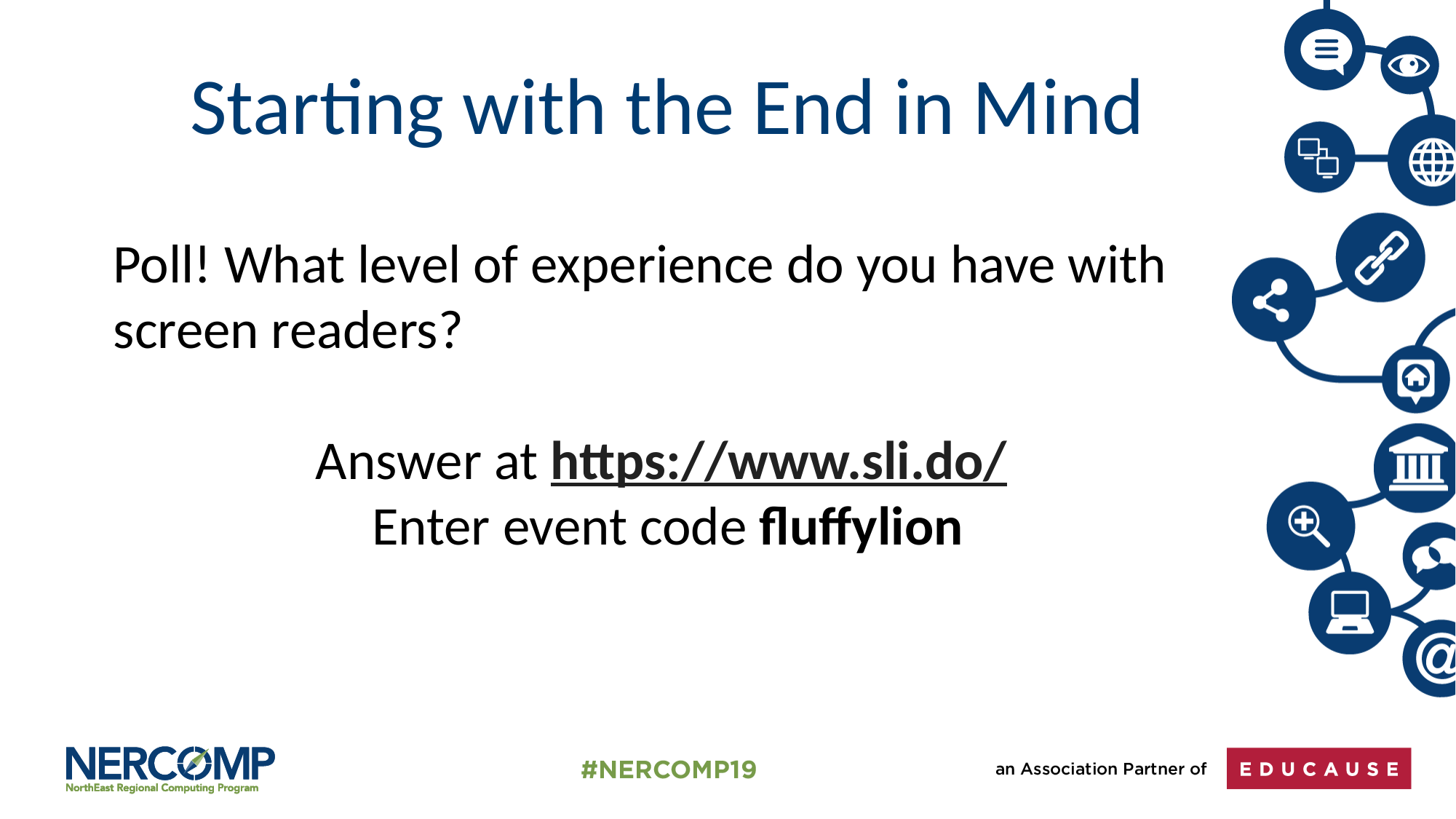

# Starting with the End in Mind
Poll! What level of experience do you have with screen readers?
Answer at https://www.sli.do/
Enter event code fluffylion